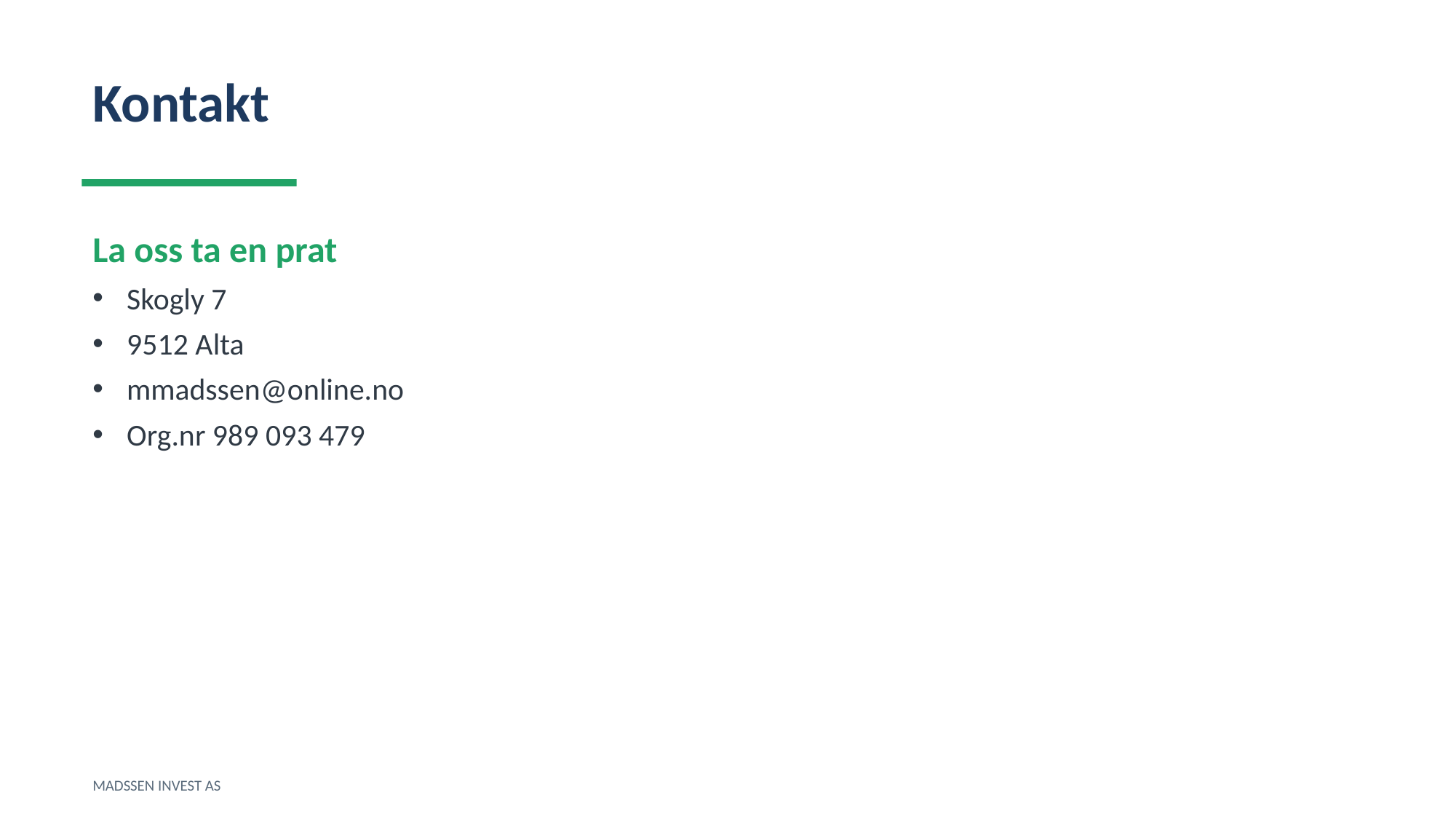

Kontakt

La oss ta en prat
Skogly 7
9512 Alta
mmadssen@online.no
Org.nr 989 093 479
MADSSEN INVEST AS